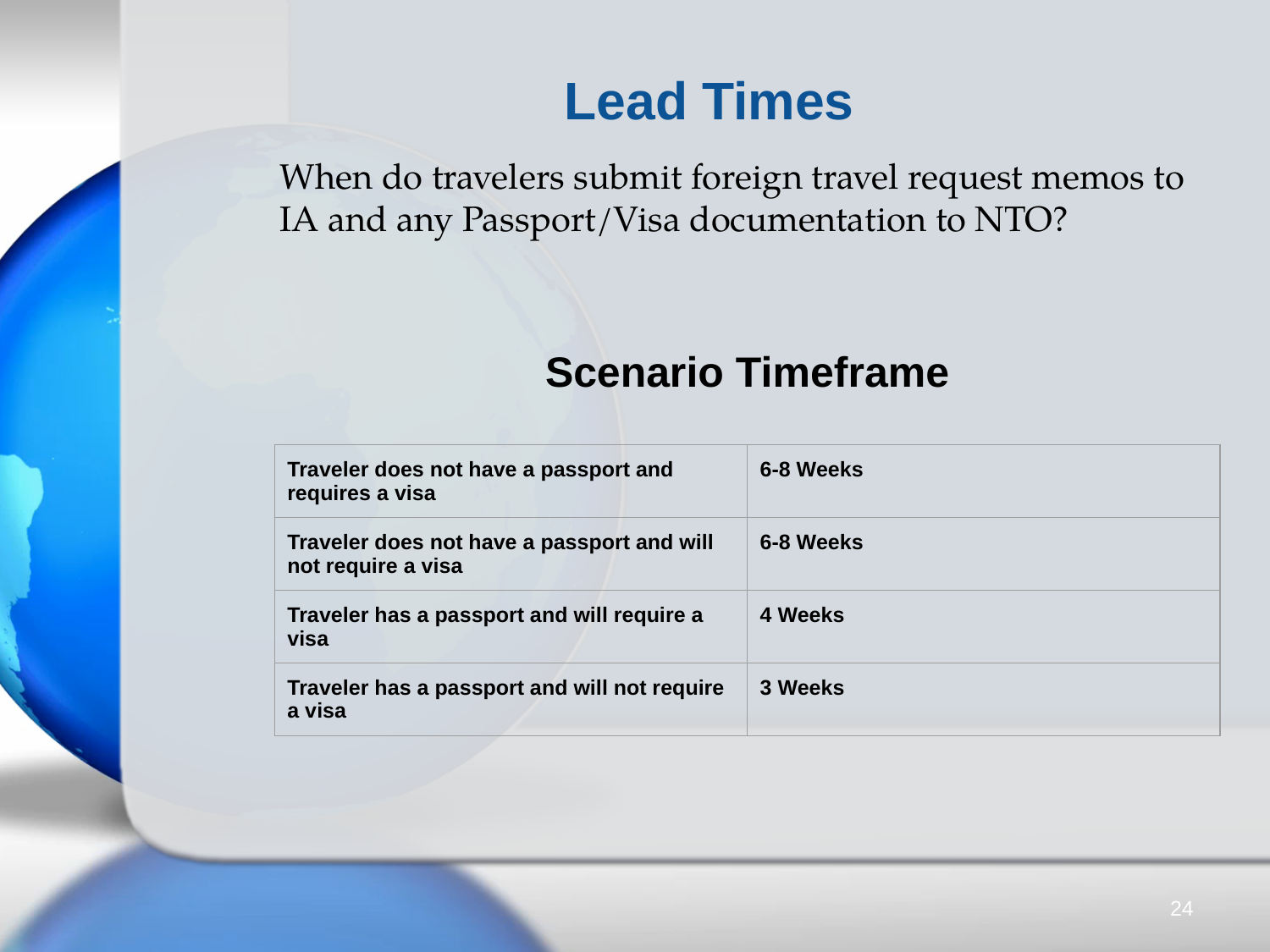

# Lead Times
When do travelers submit foreign travel request memos to IA and any Passport/Visa documentation to NTO?

Scenario Timeframe

| Traveler does not have a passport and requires a visa | 6-8 Weeks |
| --- | --- |
| Traveler does not have a passport and will not require a visa | 6-8 Weeks |
| Traveler has a passport and will require a visa | 4 Weeks |
| Traveler has a passport and will not require a visa | 3 Weeks |
24